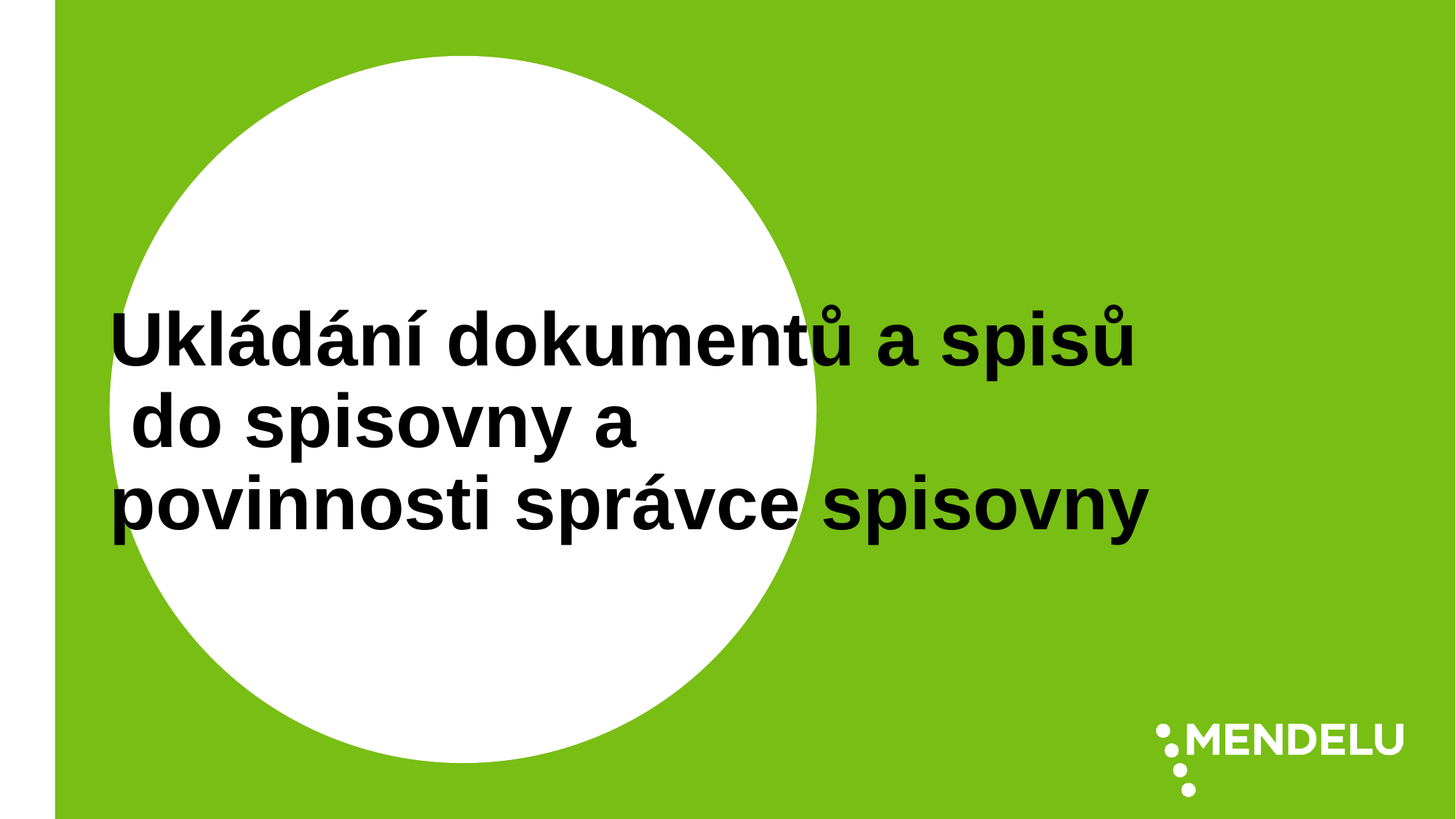

# Ukládání dokumentů a spisů        do spisovny a povinnosti správce spisovny